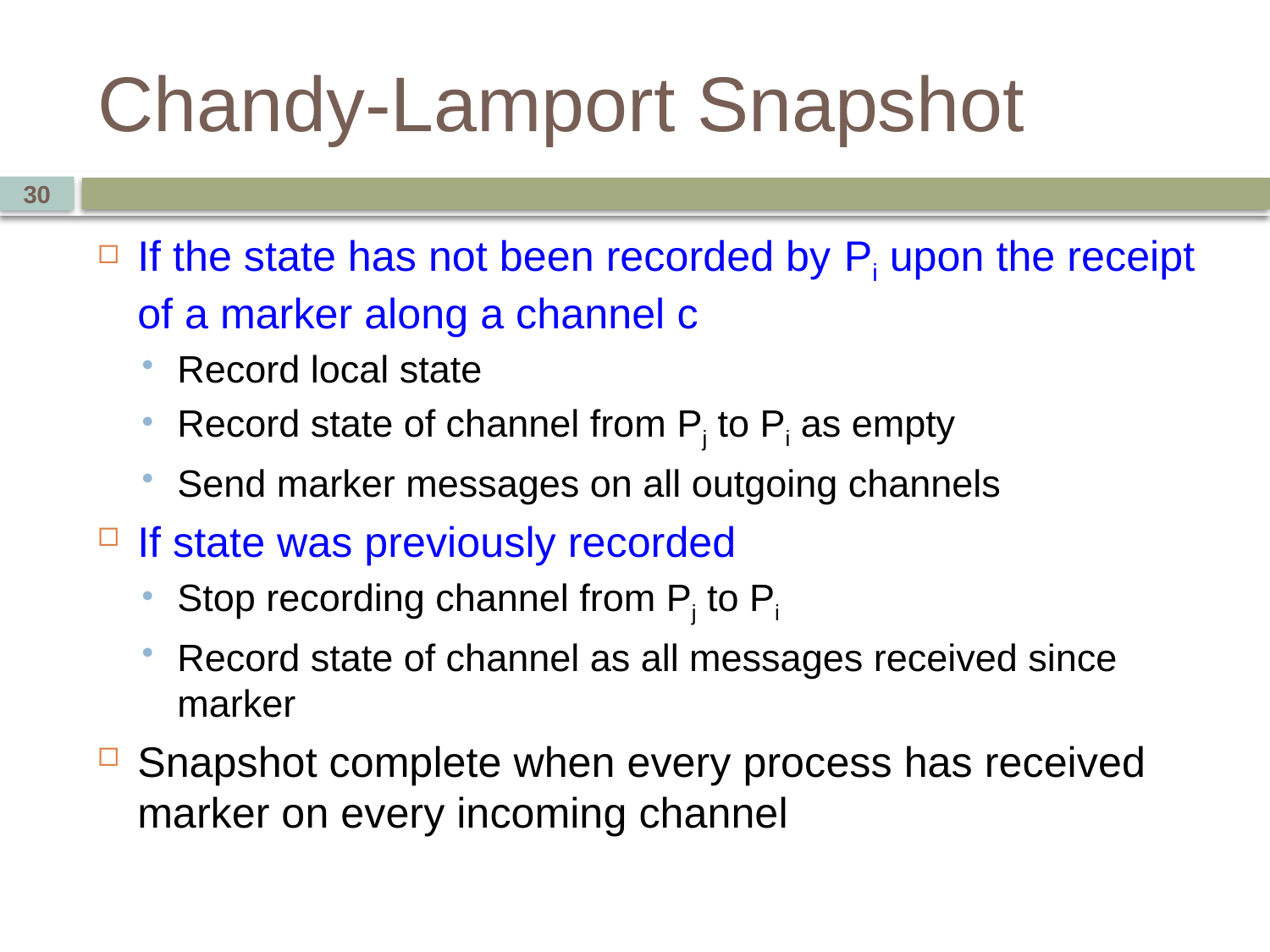

# Chandy-Lamport Snapshot
30
If the state has not been recorded by Pi upon the receipt of a marker along a channel c
Record local state
Record state of channel from Pj to Pi as empty
Send marker messages on all outgoing channels
If state was previously recorded
Stop recording channel from Pj to Pi
Record state of channel as all messages received since marker
Snapshot complete when every process has received marker on every incoming channel